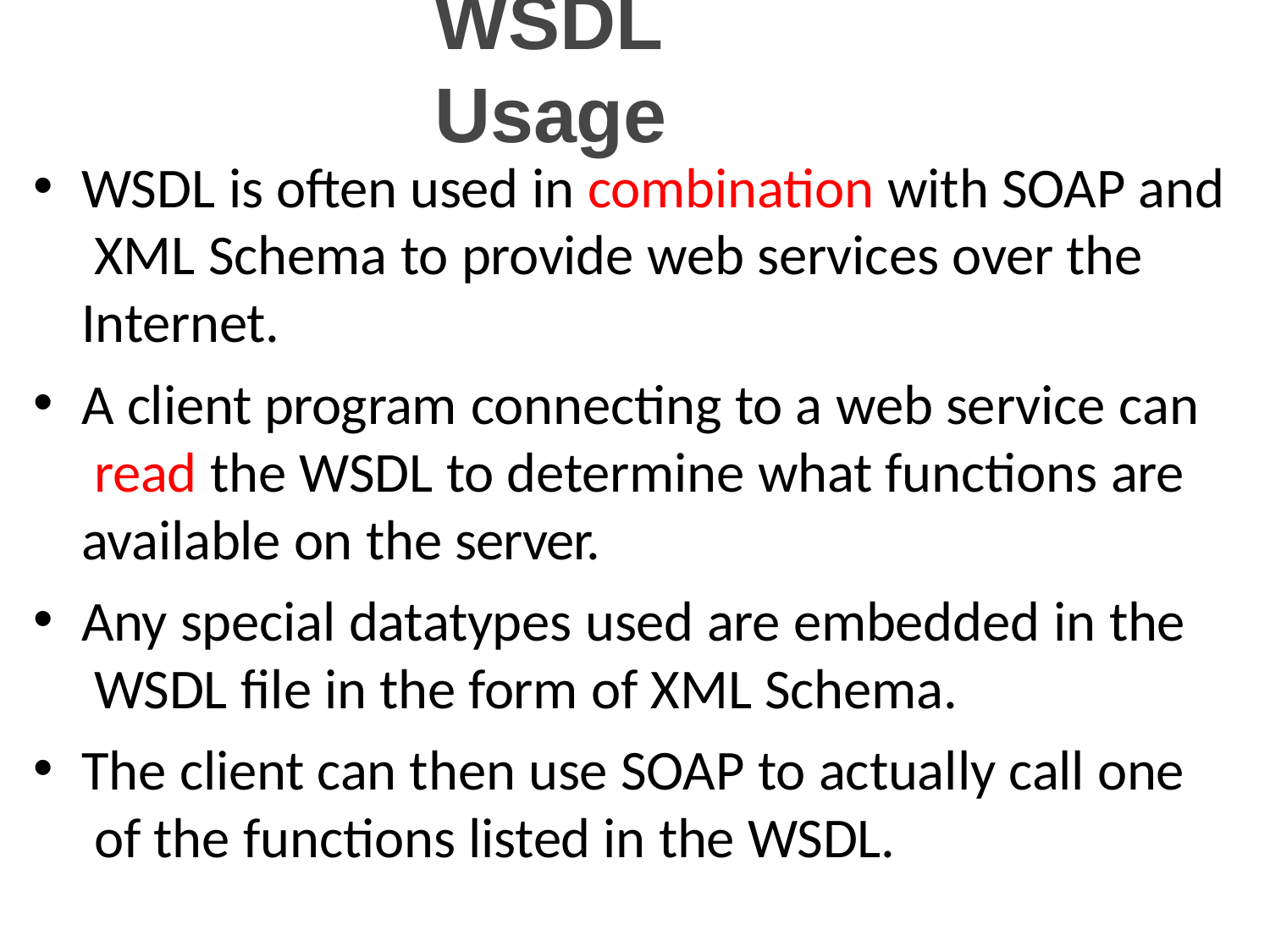

# WSDL Usage
WSDL is often used in combination with SOAP and  XML Schema to provide web services over the  Internet.
A client program connecting to a web service can  read the WSDL to determine what functions are  available on the server.
Any special datatypes used are embedded in the  WSDL file in the form of XML Schema.
The client can then use SOAP to actually call one  of the functions listed in the WSDL.